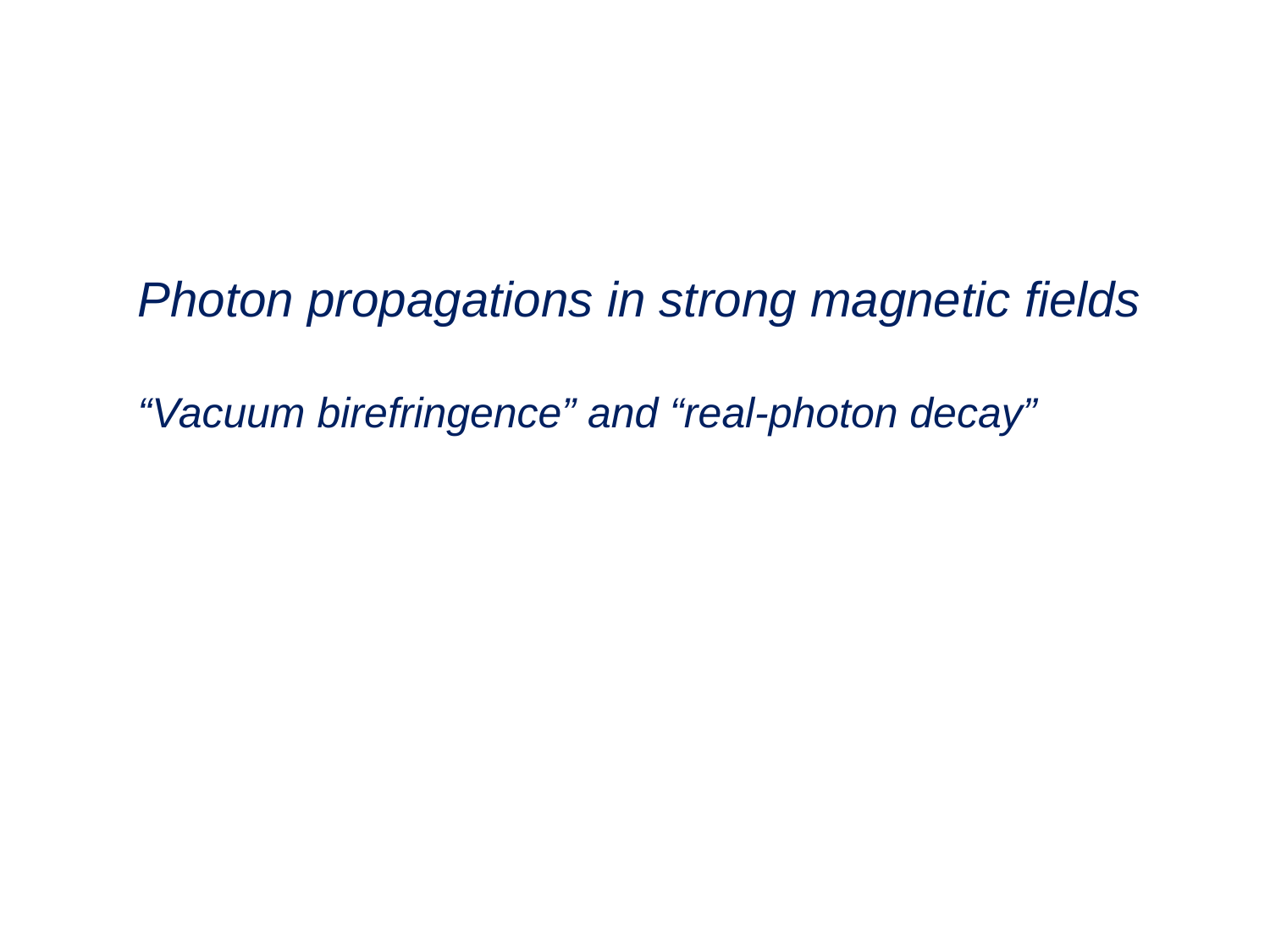

Photon propagations in strong magnetic fields

“Vacuum birefringence” and “real-photon decay”